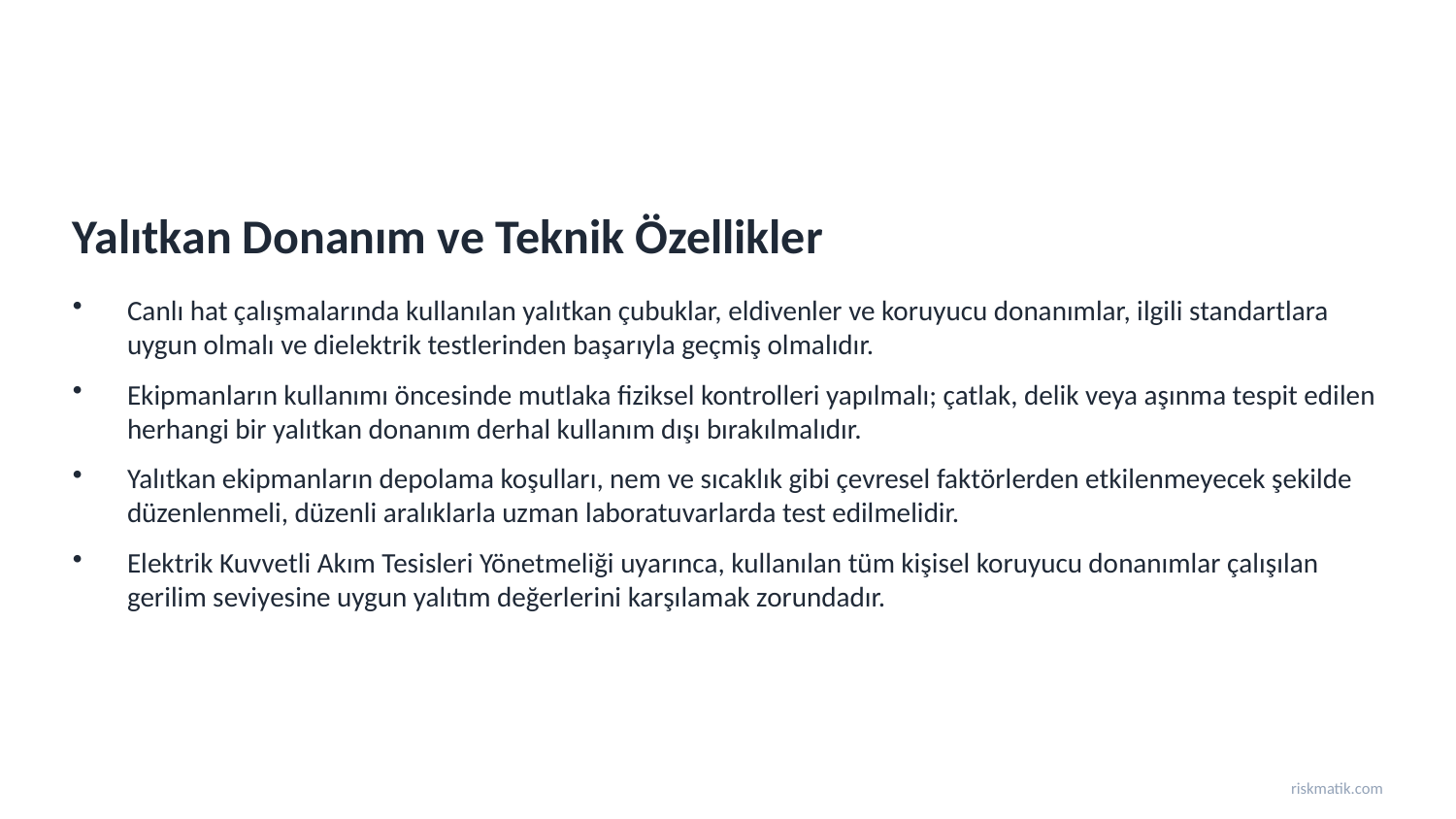

Yalıtkan Donanım ve Teknik Özellikler
Canlı hat çalışmalarında kullanılan yalıtkan çubuklar, eldivenler ve koruyucu donanımlar, ilgili standartlara uygun olmalı ve dielektrik testlerinden başarıyla geçmiş olmalıdır.
Ekipmanların kullanımı öncesinde mutlaka fiziksel kontrolleri yapılmalı; çatlak, delik veya aşınma tespit edilen herhangi bir yalıtkan donanım derhal kullanım dışı bırakılmalıdır.
Yalıtkan ekipmanların depolama koşulları, nem ve sıcaklık gibi çevresel faktörlerden etkilenmeyecek şekilde düzenlenmeli, düzenli aralıklarla uzman laboratuvarlarda test edilmelidir.
Elektrik Kuvvetli Akım Tesisleri Yönetmeliği uyarınca, kullanılan tüm kişisel koruyucu donanımlar çalışılan gerilim seviyesine uygun yalıtım değerlerini karşılamak zorundadır.
riskmatik.com